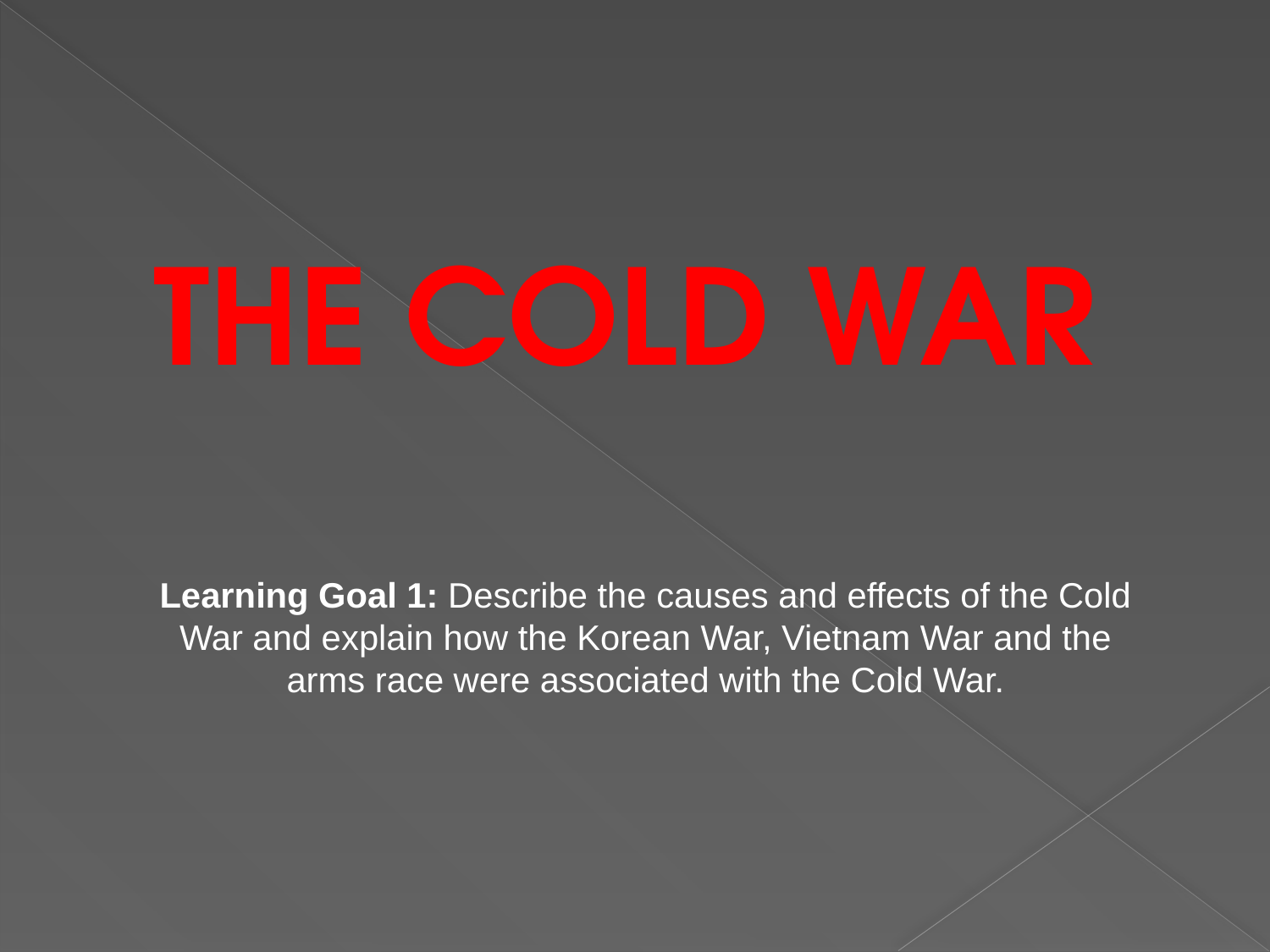

# THE COLD WAR
Learning Goal 1: Describe the causes and effects of the Cold War and explain how the Korean War, Vietnam War and the arms race were associated with the Cold War.